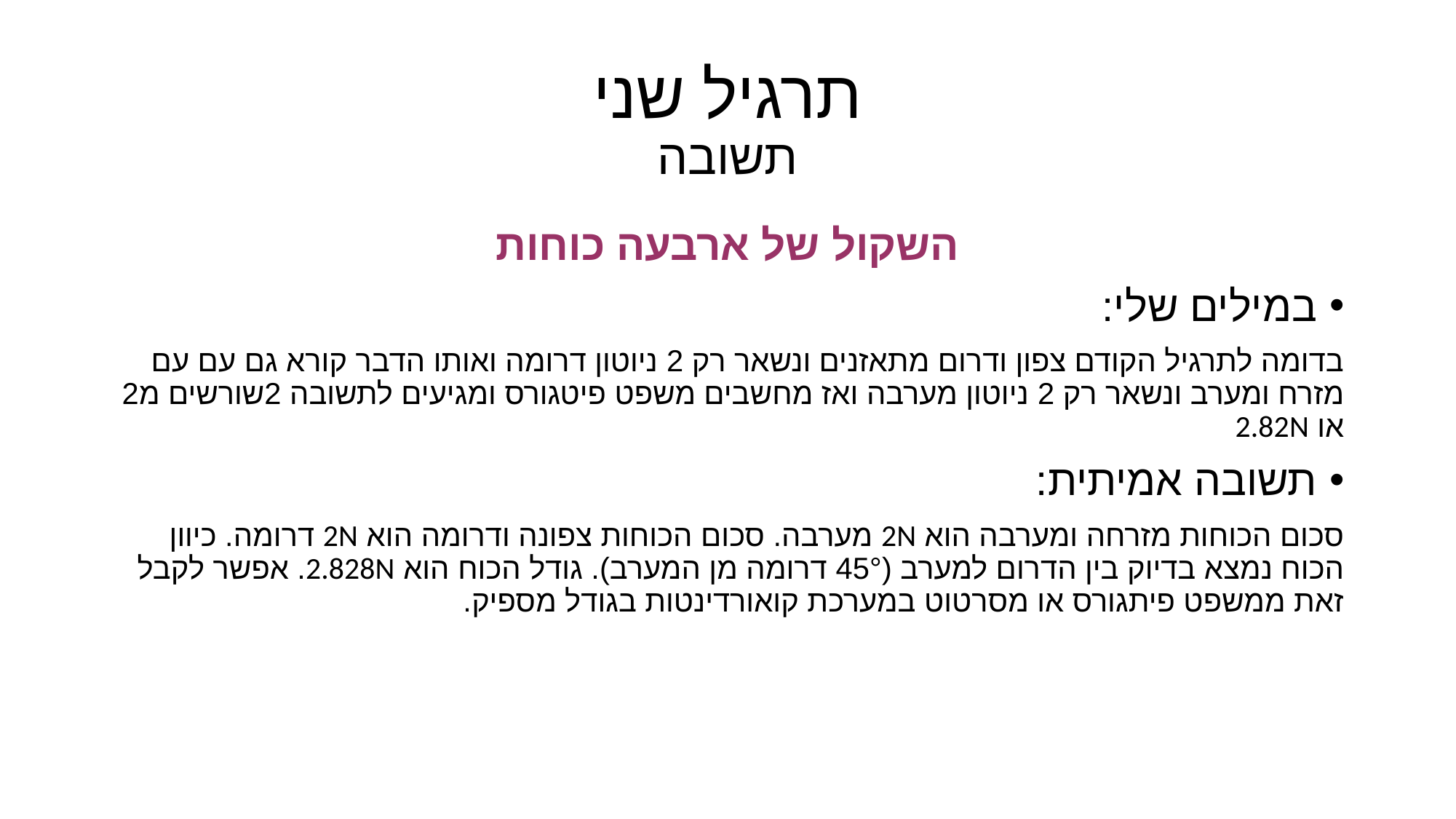

# תרגיל שני תשובה
השקול של ארבעה כוחות
במילים שלי:
בדומה לתרגיל הקודם צפון ודרום מתאזנים ונשאר רק 2 ניוטון דרומה ואותו הדבר קורא גם עם עם מזרח ומערב ונשאר רק 2 ניוטון מערבה ואז מחשבים משפט פיטגורס ומגיעים לתשובה 2שורשים מ2 או 2.82N
תשובה אמיתית:
סכום הכוחות מזרחה ומערבה הוא 2N מערבה. סכום הכוחות צפונה ודרומה הוא 2N דרומה. כיוון הכוח נמצא בדיוק בין הדרום למערב (45° דרומה מן המערב). גודל הכוח הוא 2.828N. אפשר לקבל זאת ממשפט פיתגורס או מסרטוט במערכת קואורדינטות בגודל מספיק.